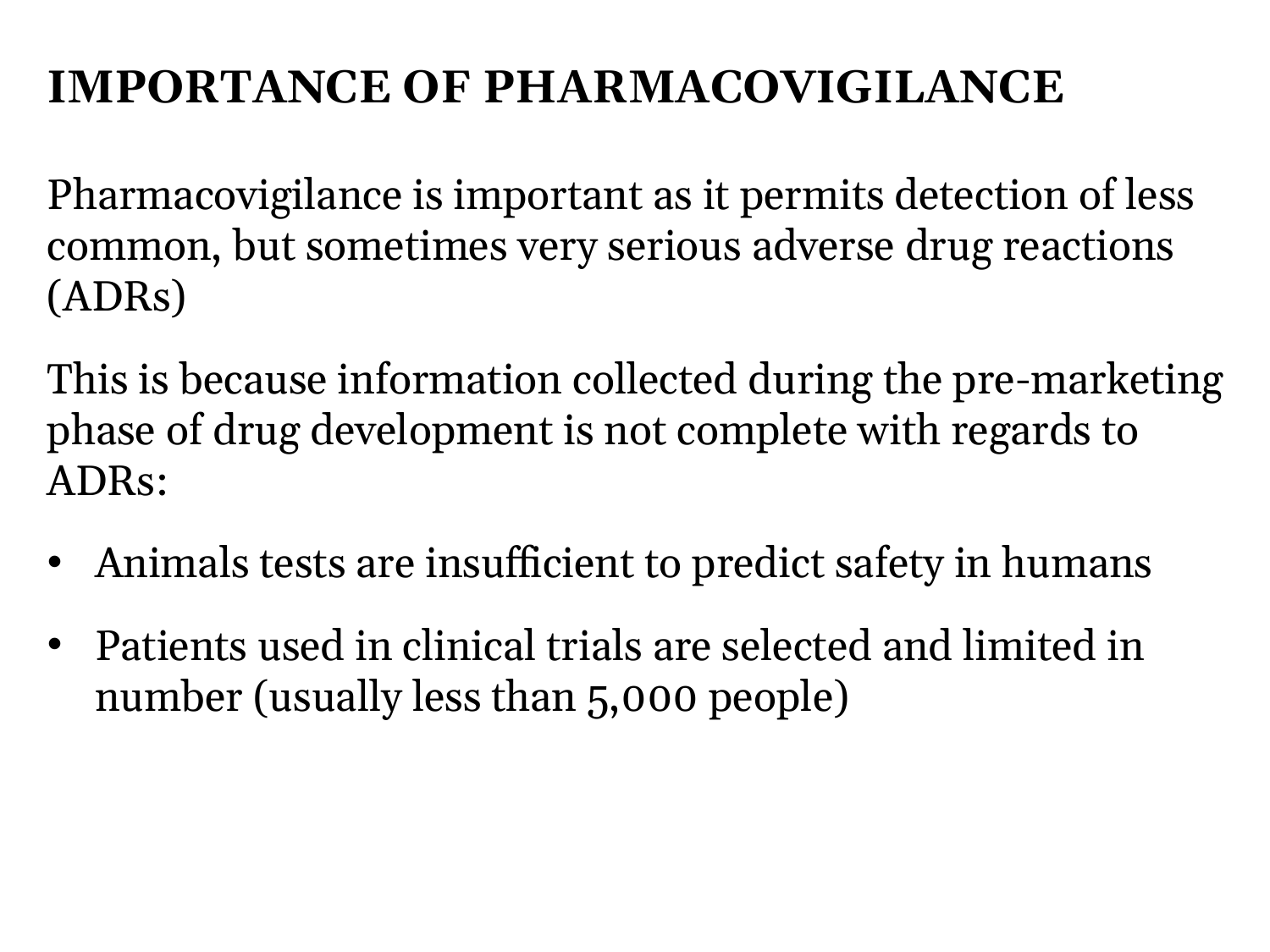

IMPORTANCE OF PHARMACOVIGILANCE
Pharmacovigilance is important as it permits detection of less common, but sometimes very serious adverse drug reactions (ADRs)
This is because information collected during the pre-marketing phase of drug development is not complete with regards to ADRs:
Animals tests are insufficient to predict safety in humans
Patients used in clinical trials are selected and limited in number (usually less than 5,000 people)